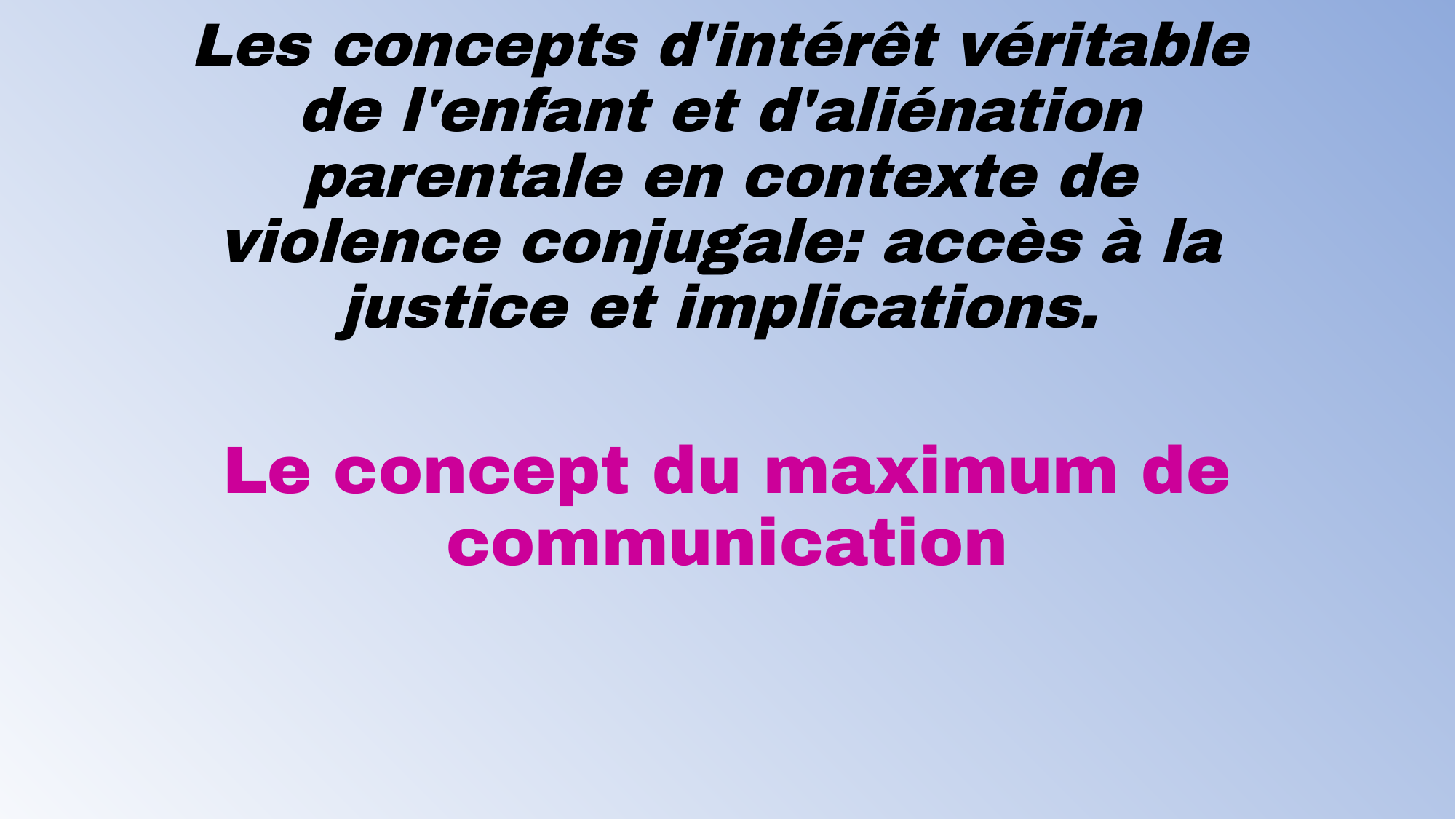

# Les concepts d'intérêt véritable de l'enfant et d'aliénation parentale en contexte de violence conjugale: accès à la justice et implications.
Le concept du maximum de communication